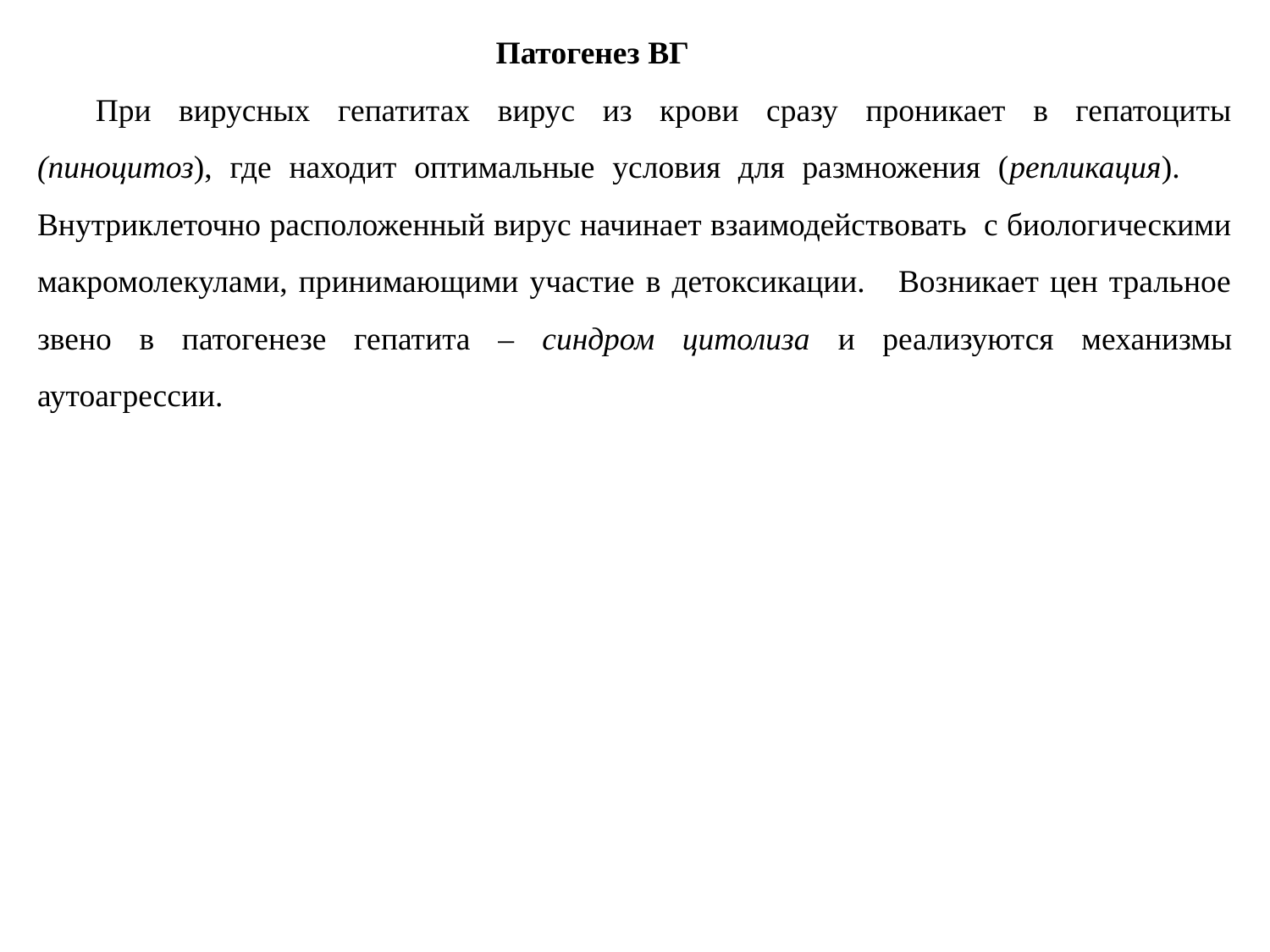

Патогенез ВГ
При вирусных гепатитах вирус из крови сразу проникает в гепатоциты (пиноцитоз), где находит оптимальные условия для размножения (репликация).    Внутриклеточно расположенный вирус начинает взаимодействовать  с биологическими макромолекулами, принимающими участие в детоксикации.   Возникает цен тральное звено в патогенезе гепатита – синдром цитолиза и реализуются механизмы аутоагрессии.